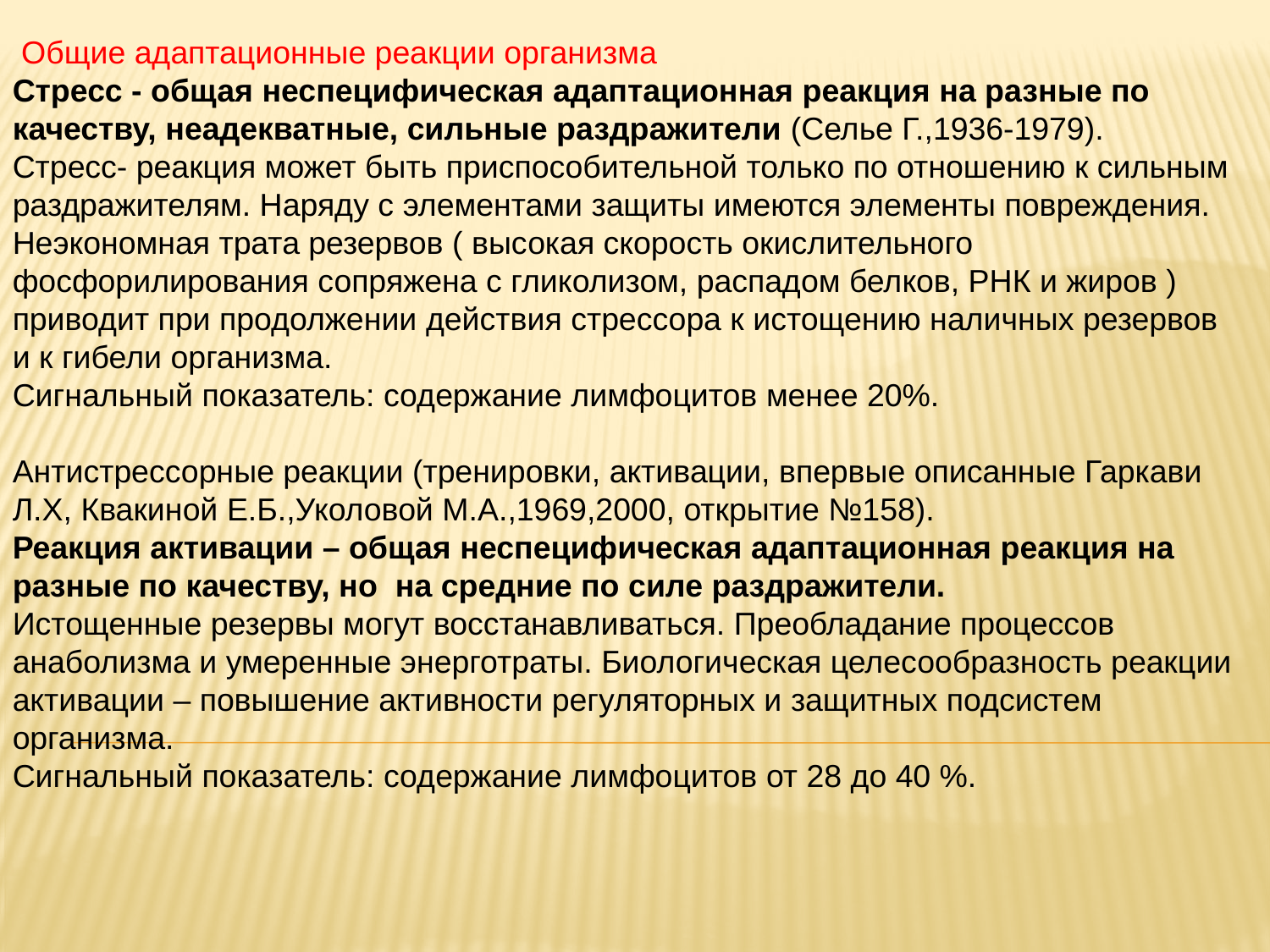

Общие адаптационные реакции организма
Стресс - общая неспецифическая адаптационная реакция на разные по качеству, неадекватные, сильные раздражители (Селье Г.,1936-1979).
Стресс- реакция может быть приспособительной только по отношению к сильным раздражителям. Наряду с элементами защиты имеются элементы повреждения. Неэкономная трата резервов ( высокая скорость окислительного фосфорилирования сопряжена с гликолизом, распадом белков, РНК и жиров ) приводит при продолжении действия стрессора к истощению наличных резервов и к гибели организма.
Сигнальный показатель: содержание лимфоцитов менее 20%.

Антистрессорные реакции (тренировки, активации, впервые описанные Гаркави Л.Х, Квакиной Е.Б.,Уколовой М.А.,1969,2000, открытие №158).
Реакция активации – общая неспецифическая адаптационная реакция на разные по качеству, но  на средние по силе раздражители.
Истощенные резервы могут восстанавливаться. Преобладание процессов анаболизма и умеренные энерготраты. Биологическая целесообразность реакции активации – повышение активности регуляторных и защитных подсистем организма.
Сигнальный показатель: содержание лимфоцитов от 28 до 40 %.